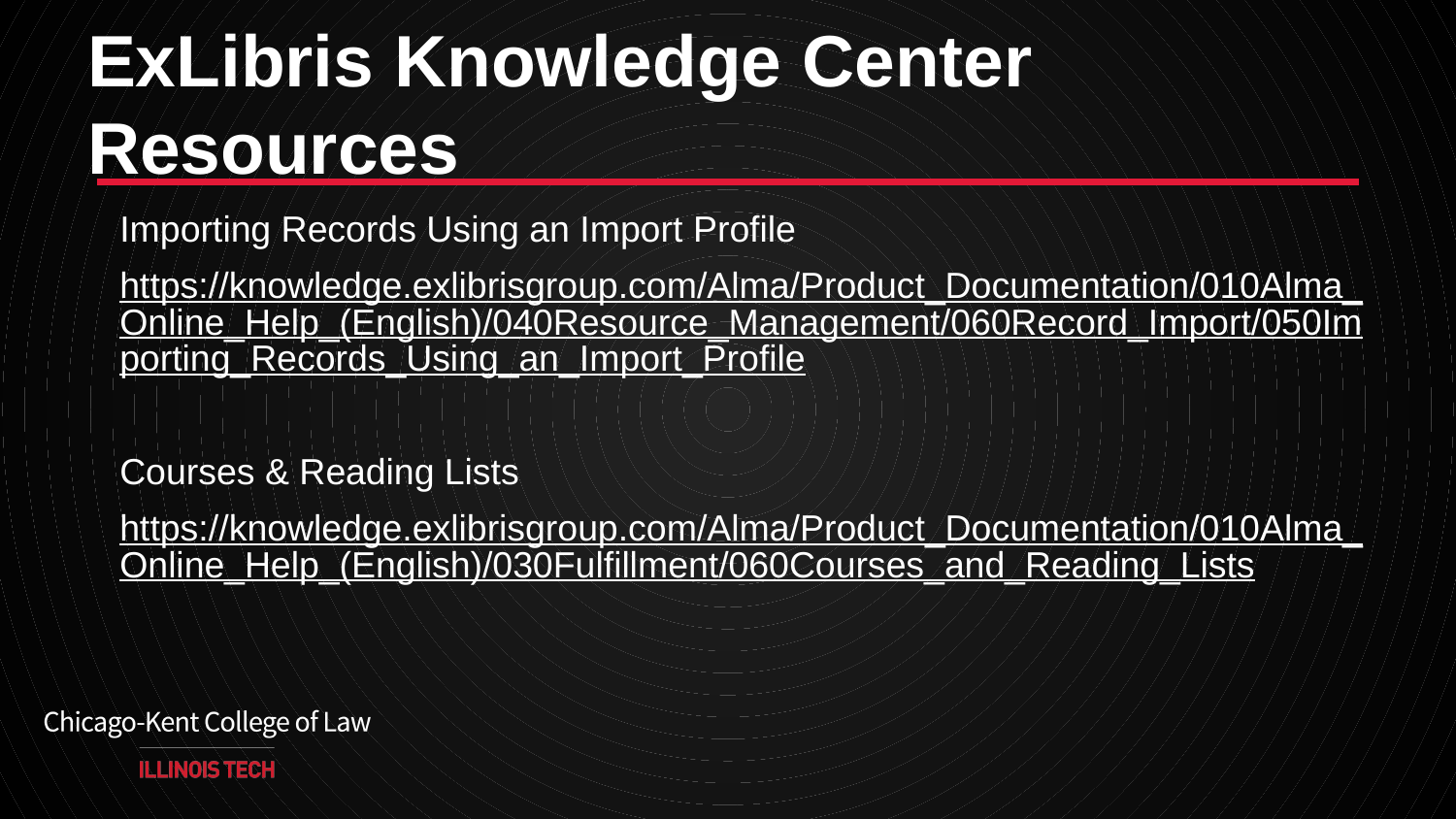

# ExLibris Knowledge Center Resources
Importing Records Using an Import Profile
https://knowledge.exlibrisgroup.com/Alma/Product_Documentation/010Alma_Online_Help_(English)/040Resource_Management/060Record_Import/050Importing_Records_Using_an_Import_Profile

Courses & Reading Lists
https://knowledge.exlibrisgroup.com/Alma/Product_Documentation/010Alma_Online_Help_(English)/030Fulfillment/060Courses_and_Reading_Lists